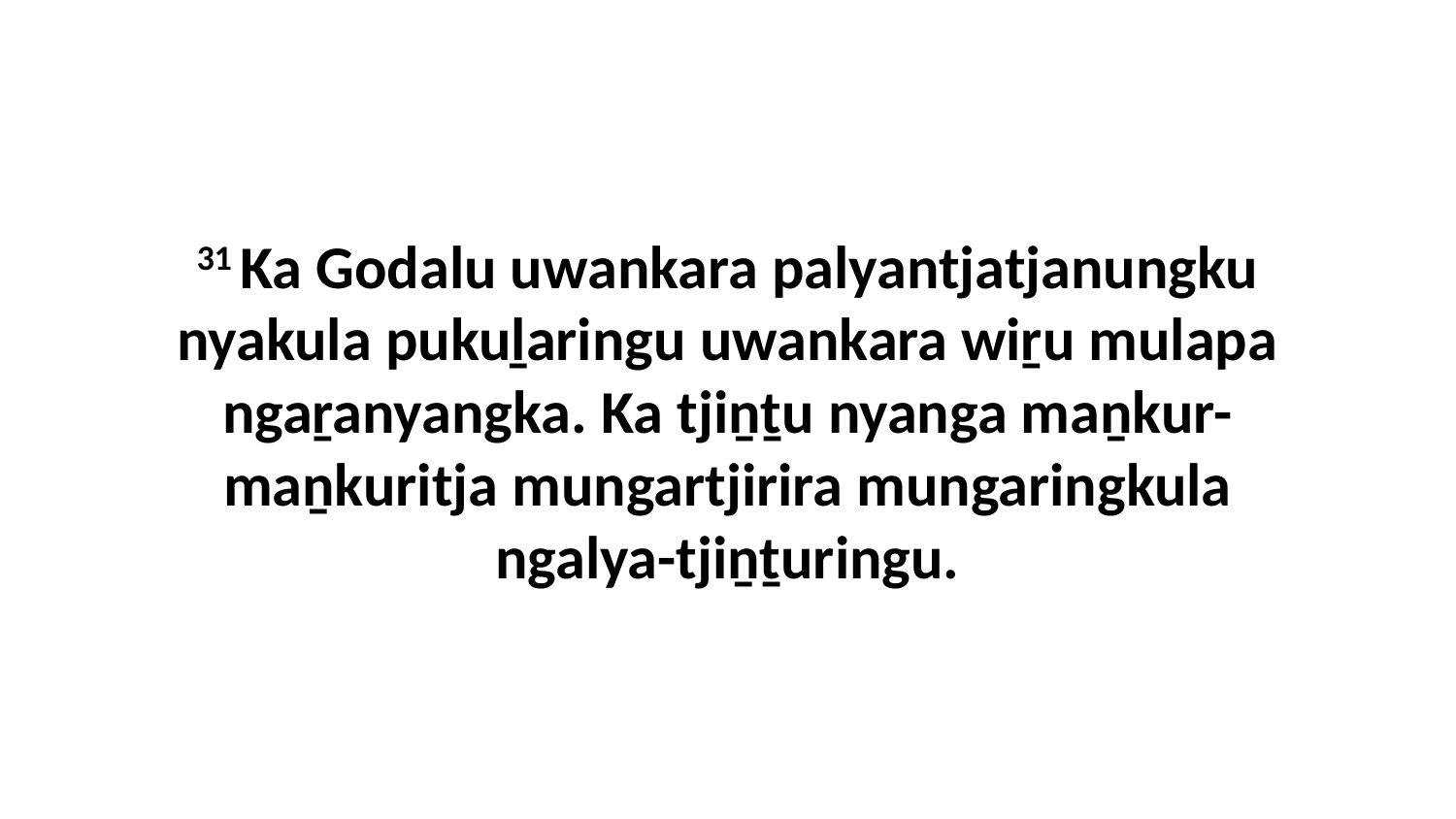

31 Ka Godalu uwankara palyantjatjanungku nyakula pukuḻaringu uwankara wiṟu mulapa ngaṟanyangka. Ka tjiṉṯu nyanga maṉkur-maṉkuritja mungartjirira mungaringkula ngalya-tjiṉṯuringu.